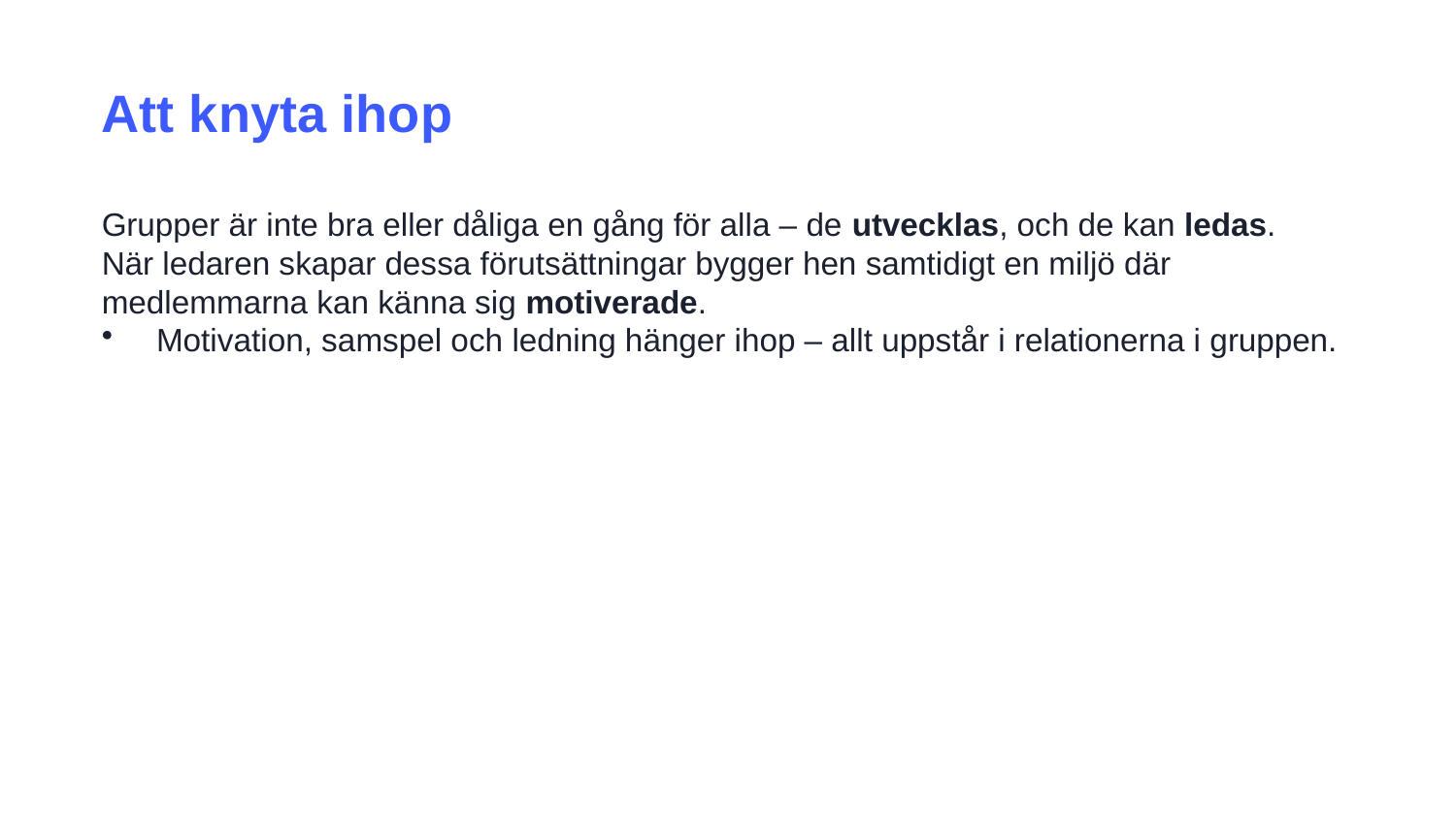

Att knyta ihop
Grupper är inte bra eller dåliga en gång för alla – de utvecklas, och de kan ledas.
När ledaren skapar dessa förutsättningar bygger hen samtidigt en miljö där medlemmarna kan känna sig motiverade.
Motivation, samspel och ledning hänger ihop – allt uppstår i relationerna i gruppen.